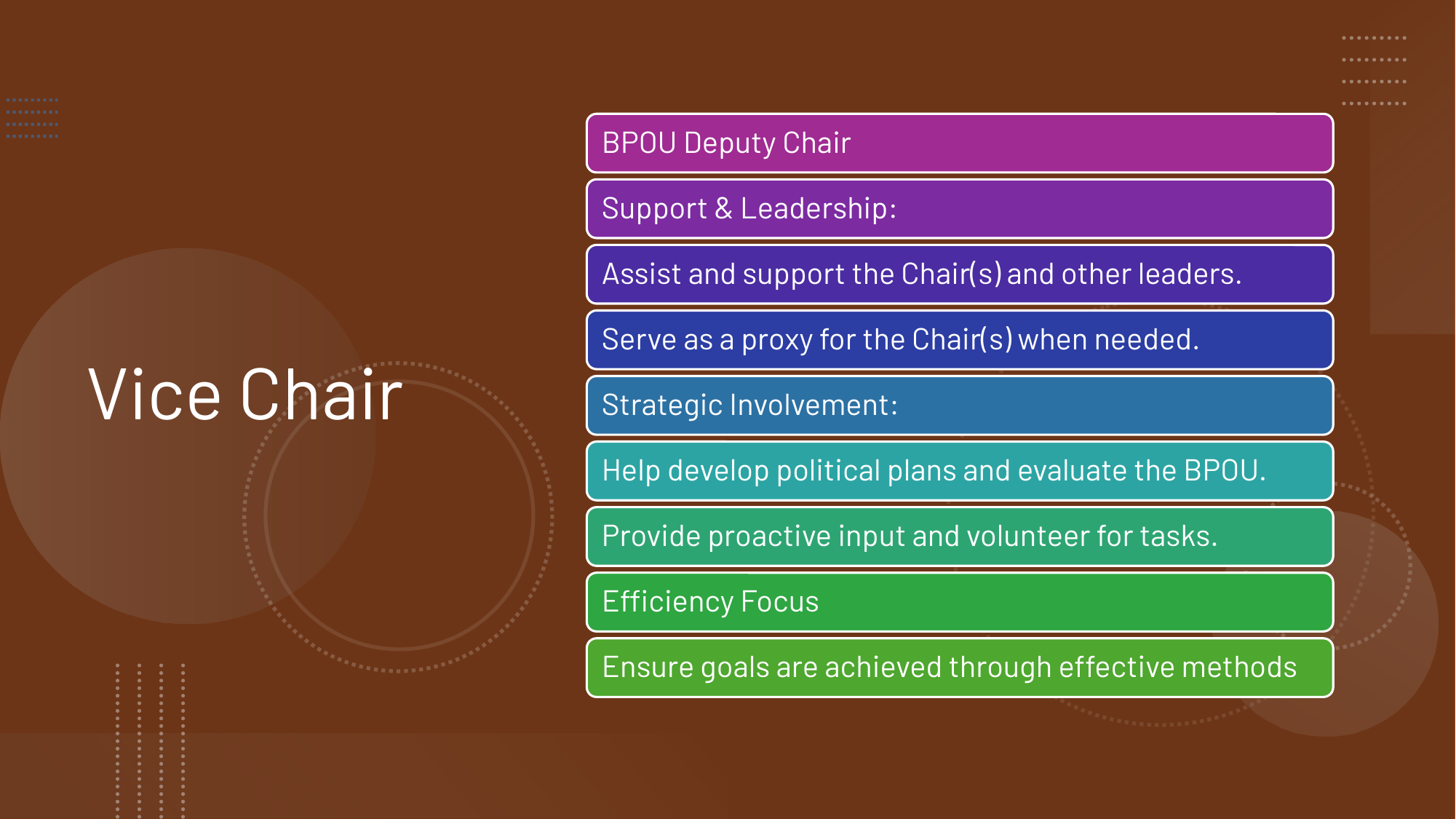

# Vice Chair
BPOU Deputy Chair
Support & Leadership:
Assist and support the Chair(s) and other leaders.
Serve as a proxy for the Chair(s) when needed.
Strategic Involvement:
Help develop political plans and evaluate the BPOU.
Provide proactive input and volunteer for tasks.
Efficiency Focus
Ensure goals are achieved through effective methods